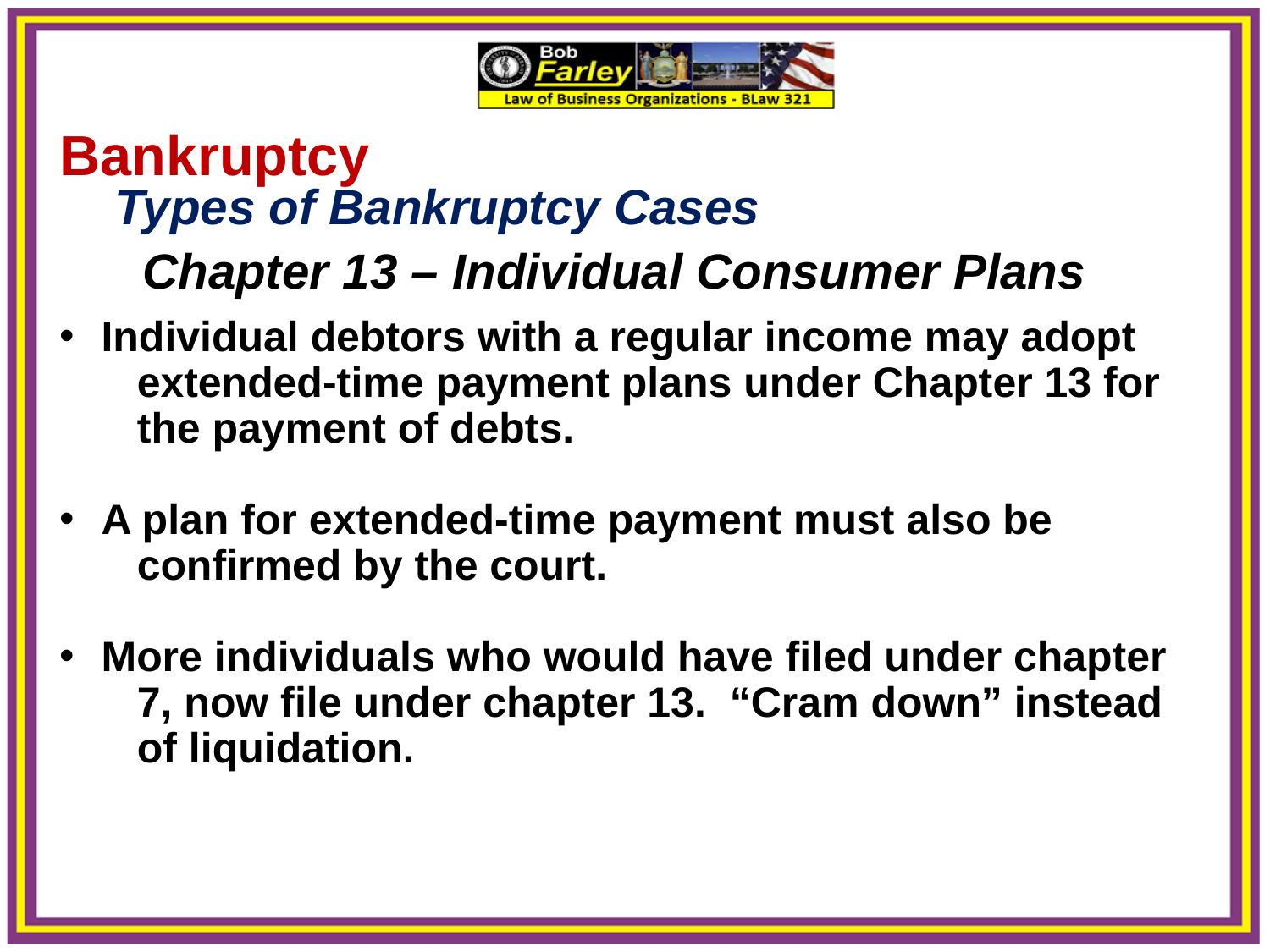

Bankruptcy
    Types of Bankruptcy Cases

	    Chapter 13 – Individual Consumer Plans

 Individual debtors with a regular income may adopt extended-time payment plans under Chapter 13 for the payment of debts.

 A plan for extended-time payment must also be confirmed by the court.

 More individuals who would have filed under chapter 7, now file under chapter 13.  “Cram down” instead of liquidation.